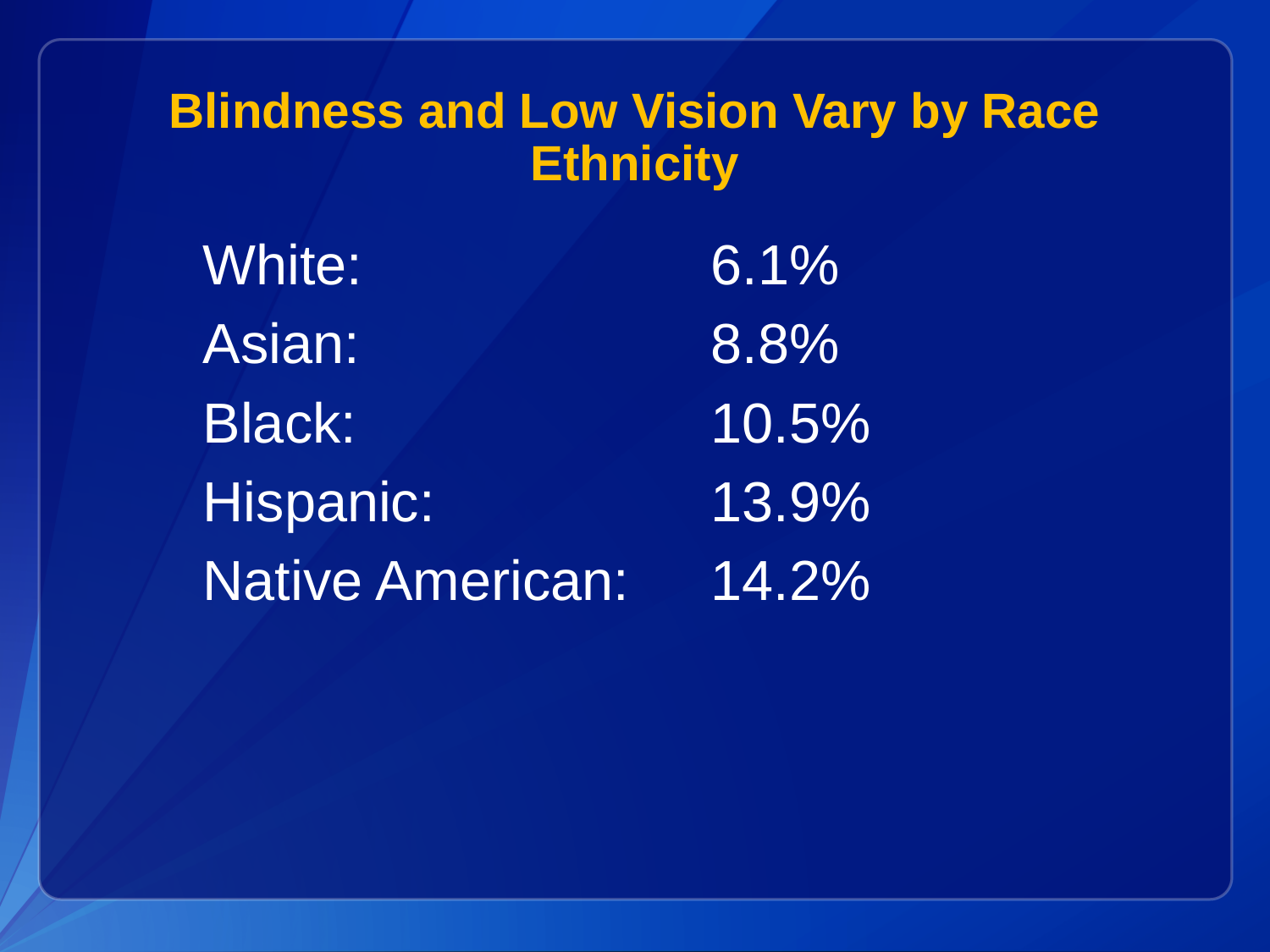

# Blindness and Low Vision Vary by Race Ethnicity
White: 			6.1%
Asian:			8.8%
Black:			10.5%
Hispanic:			13.9%
Native American:	14.2%